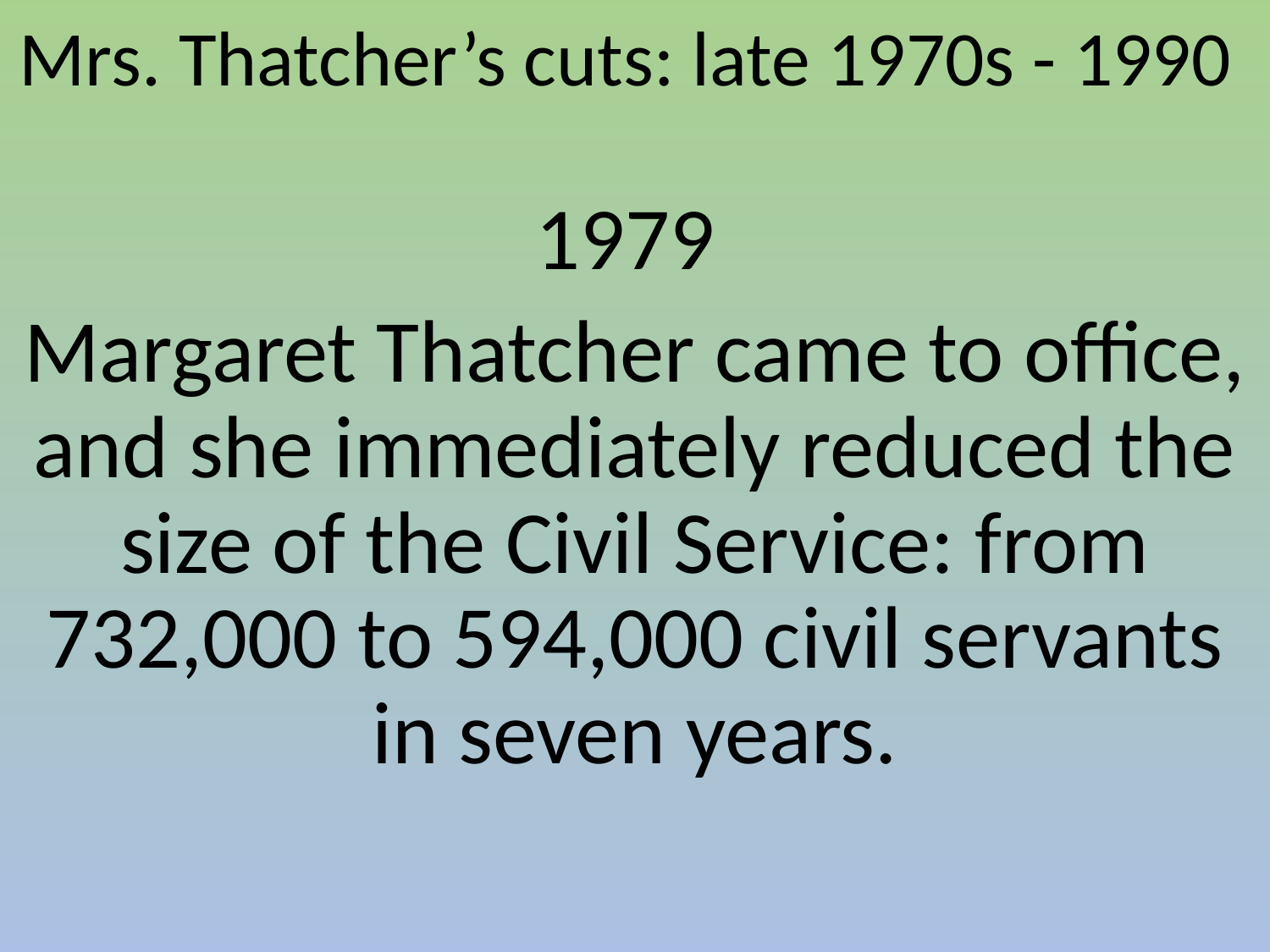

# Mrs. Thatcher’s cuts: late 1970s - 1990
1979
Margaret Thatcher came to office, and she immediately reduced the size of the Civil Service: from 732,000 to 594,000 civil servants in seven years.